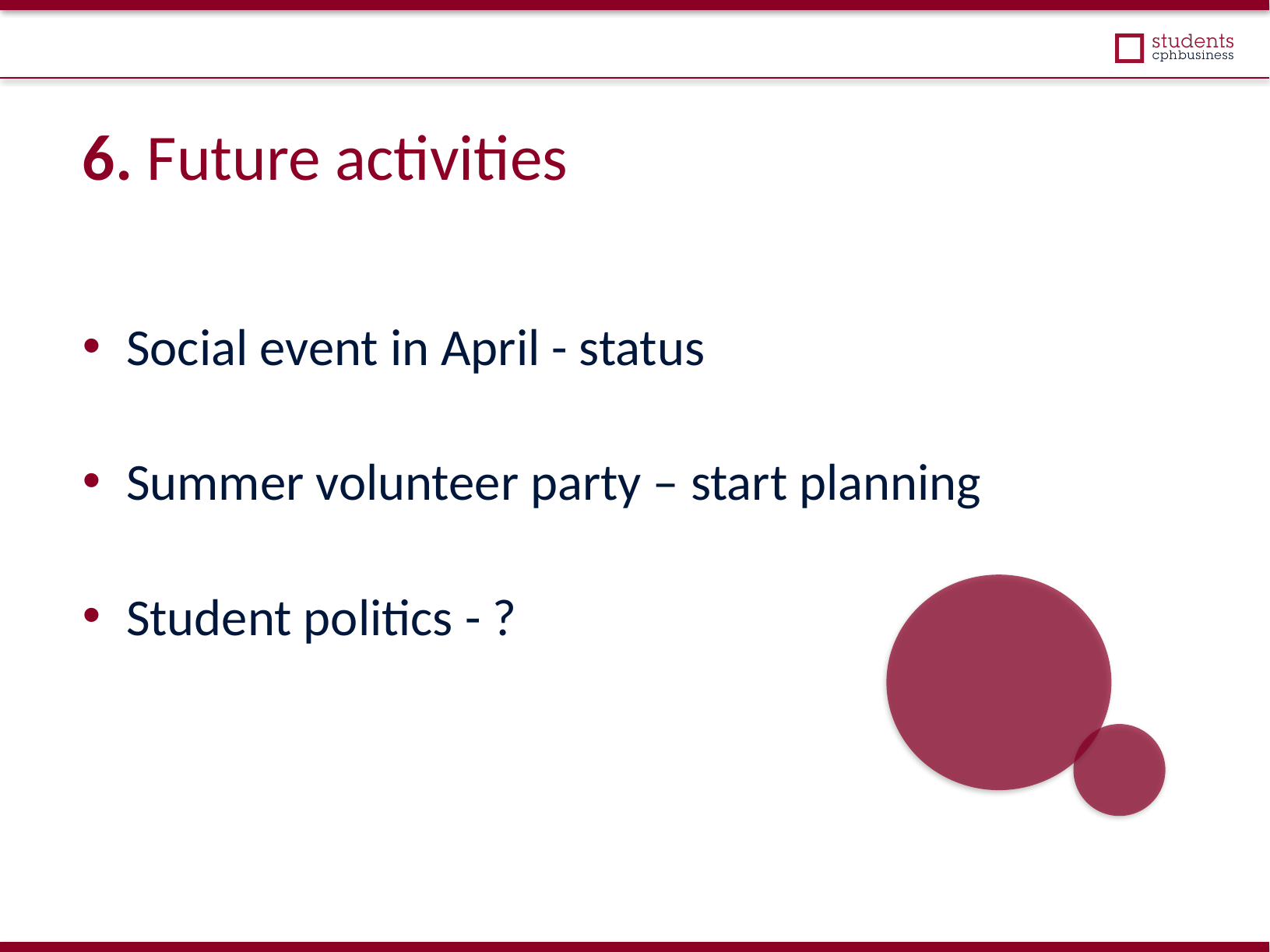

6. Future activities

Social event in April - status
Summer volunteer party – start planning
Student politics - ?